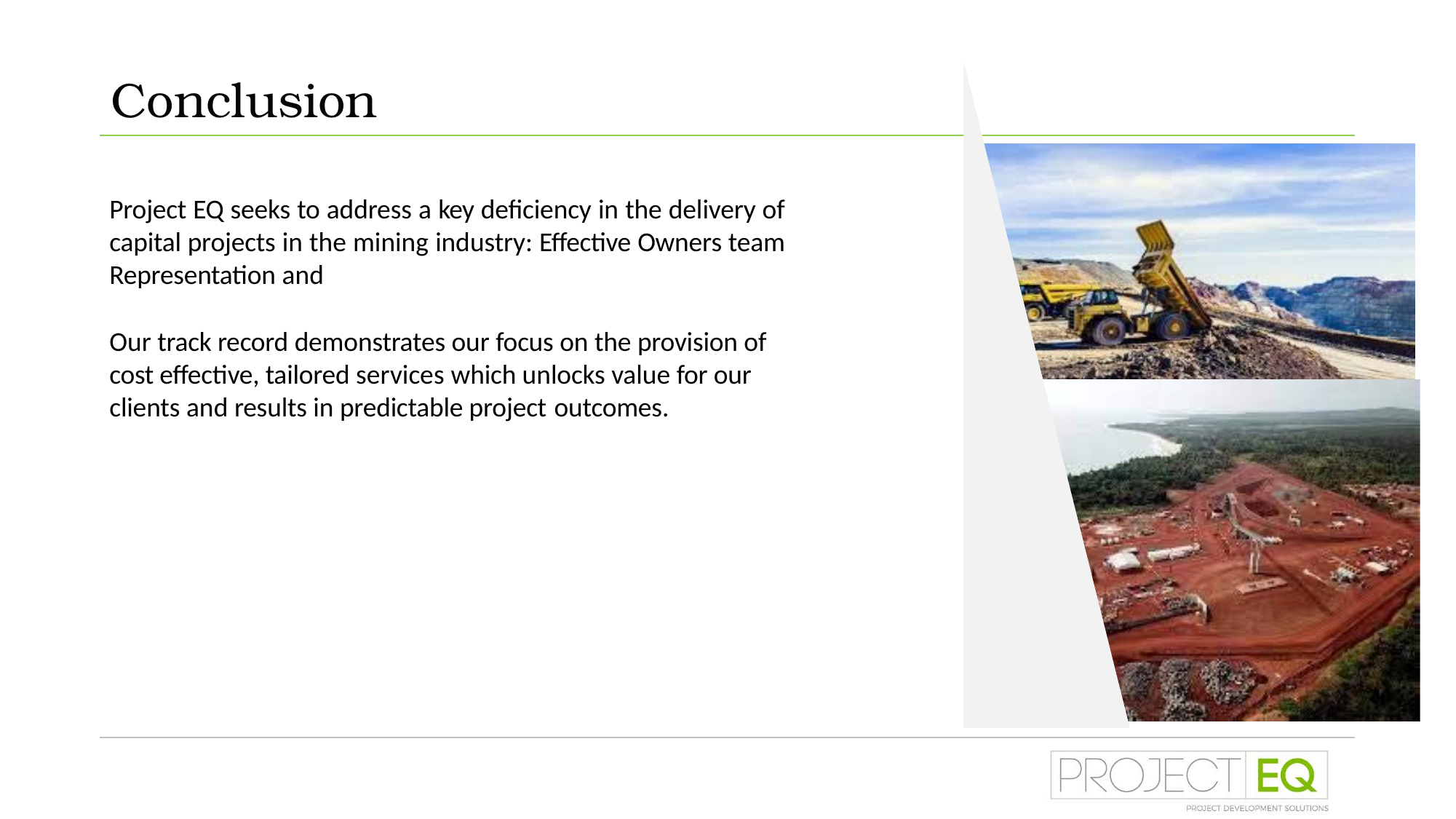

# Conclusion

Project EQ seeks to address a key deficiency in the delivery of  capital projects in the mining industry: Effective Owners team  Representation and

Our track record demonstrates our focus on the provision of  cost effective, tailored services which unlocks value for our  clients and results in predictable project outcomes.